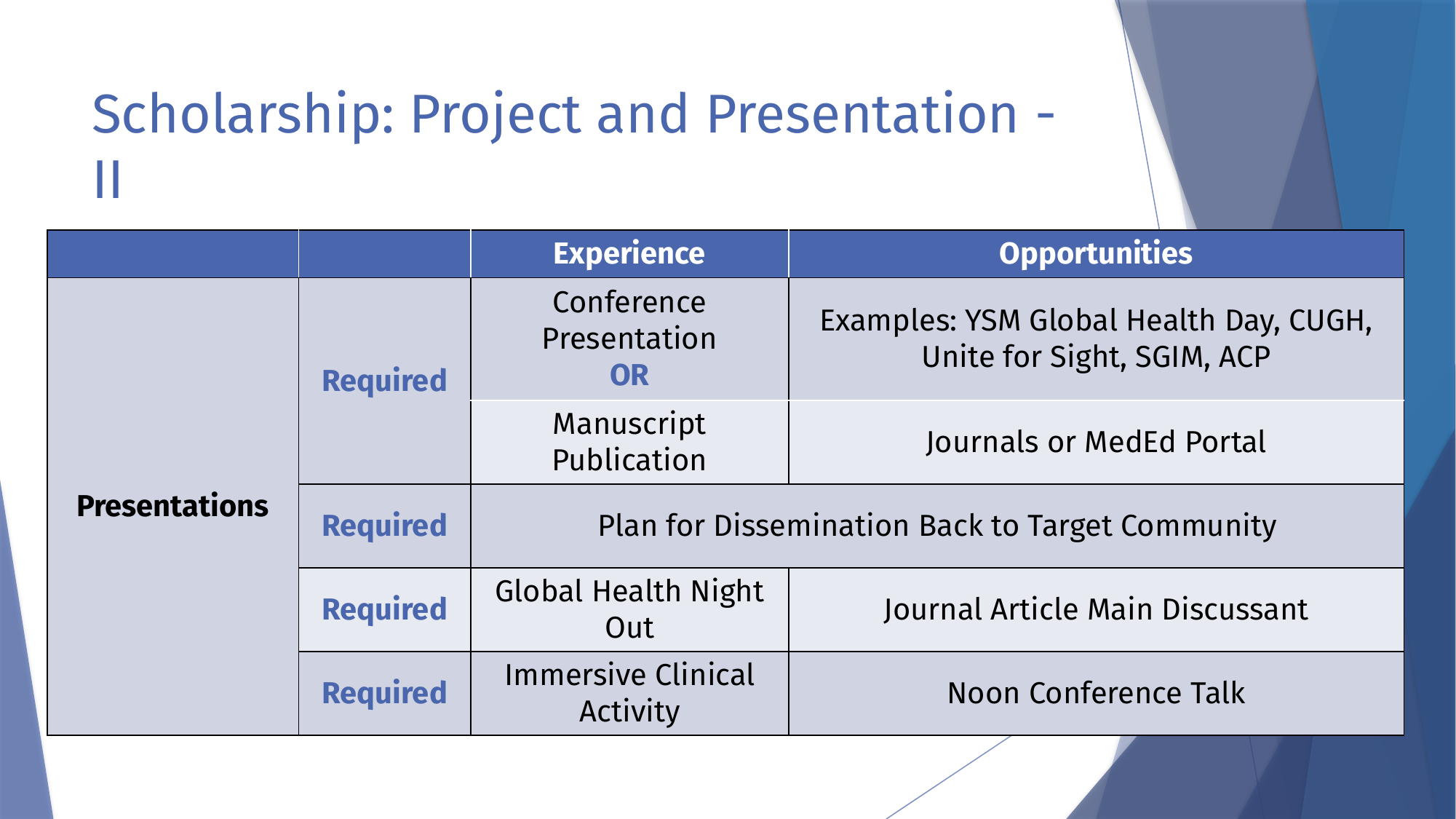

# Scholarship: Project and Presentation - II
|  |  | Experience | Opportunities |
| --- | --- | --- | --- |
| Presentations | Required | Conference Presentation OR | Examples: YSM Global Health Day, CUGH, Unite for Sight, SGIM, ACP |
|  |  | Manuscript Publication | Journals or MedEd Portal |
|  | Required | Plan for Dissemination Back to Target Community |  |
|  | Required | Global Health Night Out | Journal Article Main Discussant |
|  | Required | Immersive Clinical Activity | Noon Conference Talk |